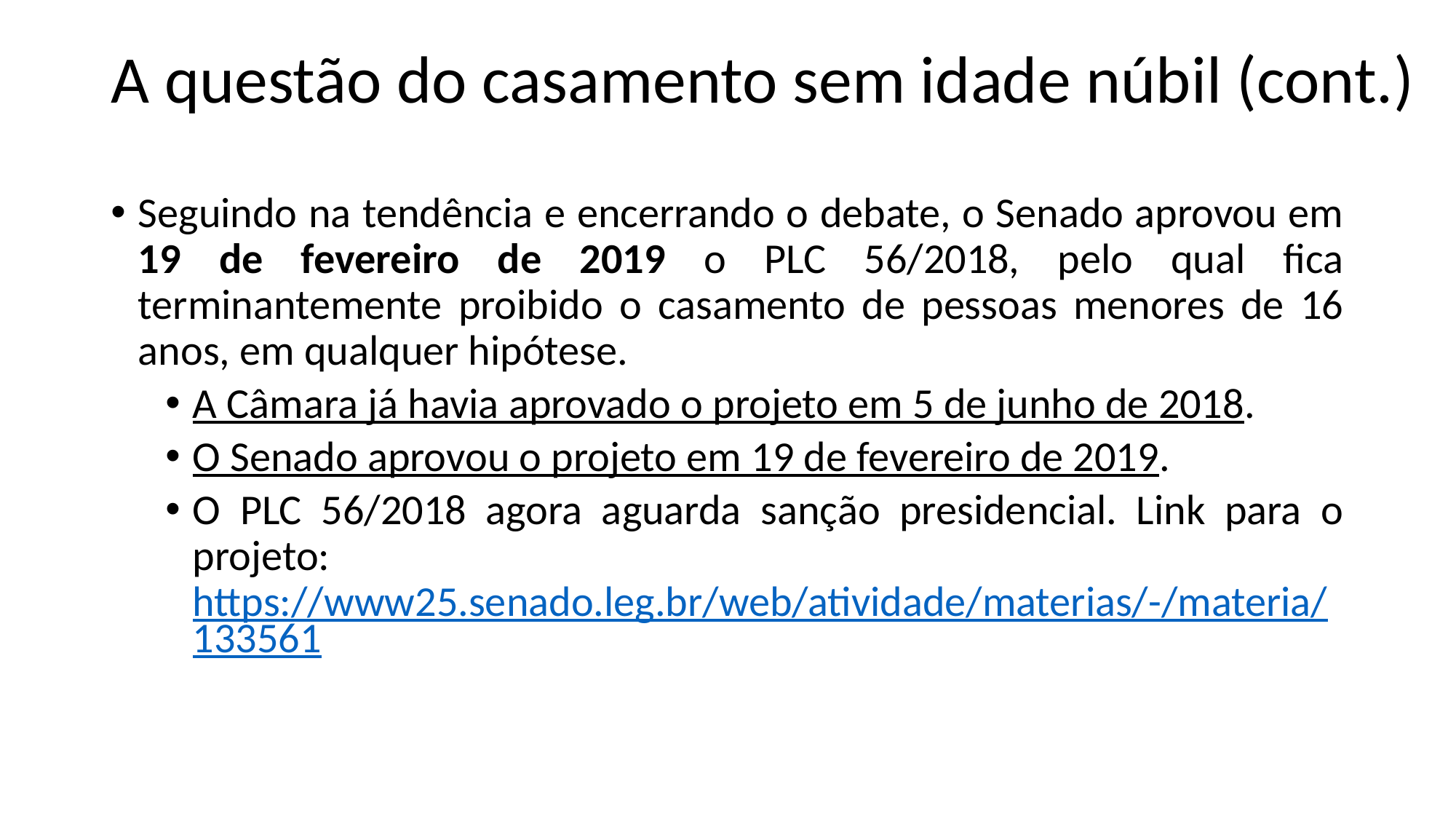

# A questão do casamento sem idade núbil (cont.)

Seguindo na tendência e encerrando o debate, o Senado aprovou em 19 de fevereiro de 2019 o PLC 56/2018, pelo qual fica terminantemente proibido o casamento de pessoas menores de 16 anos, em qualquer hipótese.
A Câmara já havia aprovado o projeto em 5 de junho de 2018.
O Senado aprovou o projeto em 19 de fevereiro de 2019.
O PLC 56/2018 agora aguarda sanção presidencial. Link para o projeto: https://www25.senado.leg.br/web/atividade/materias/-/materia/133561